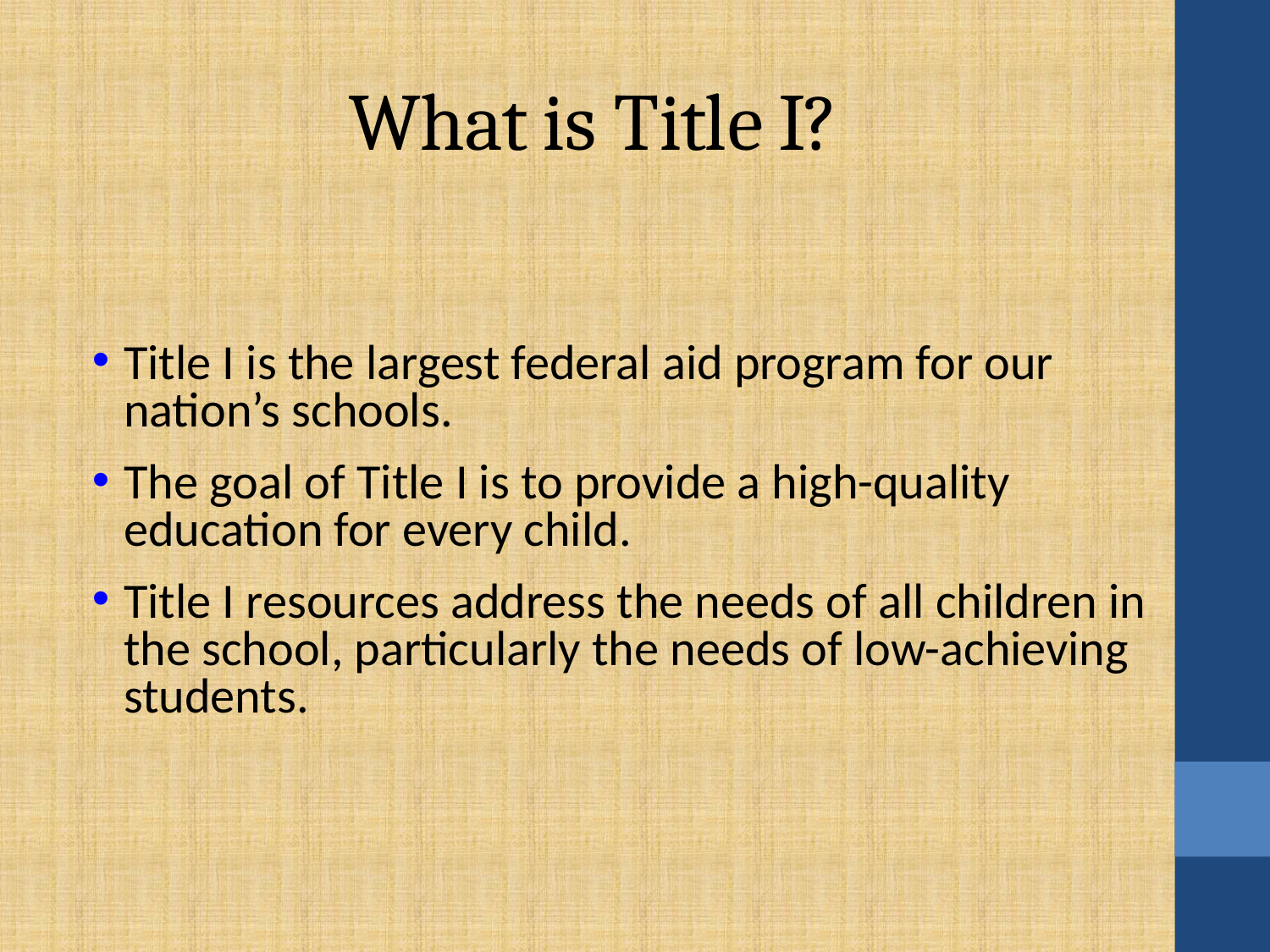

# What is Title I?

Title I is the largest federal aid program for our nation’s schools.
The goal of Title I is to provide a high-quality education for every child.
Title I resources address the needs of all children in the school, particularly the needs of low-achieving students.